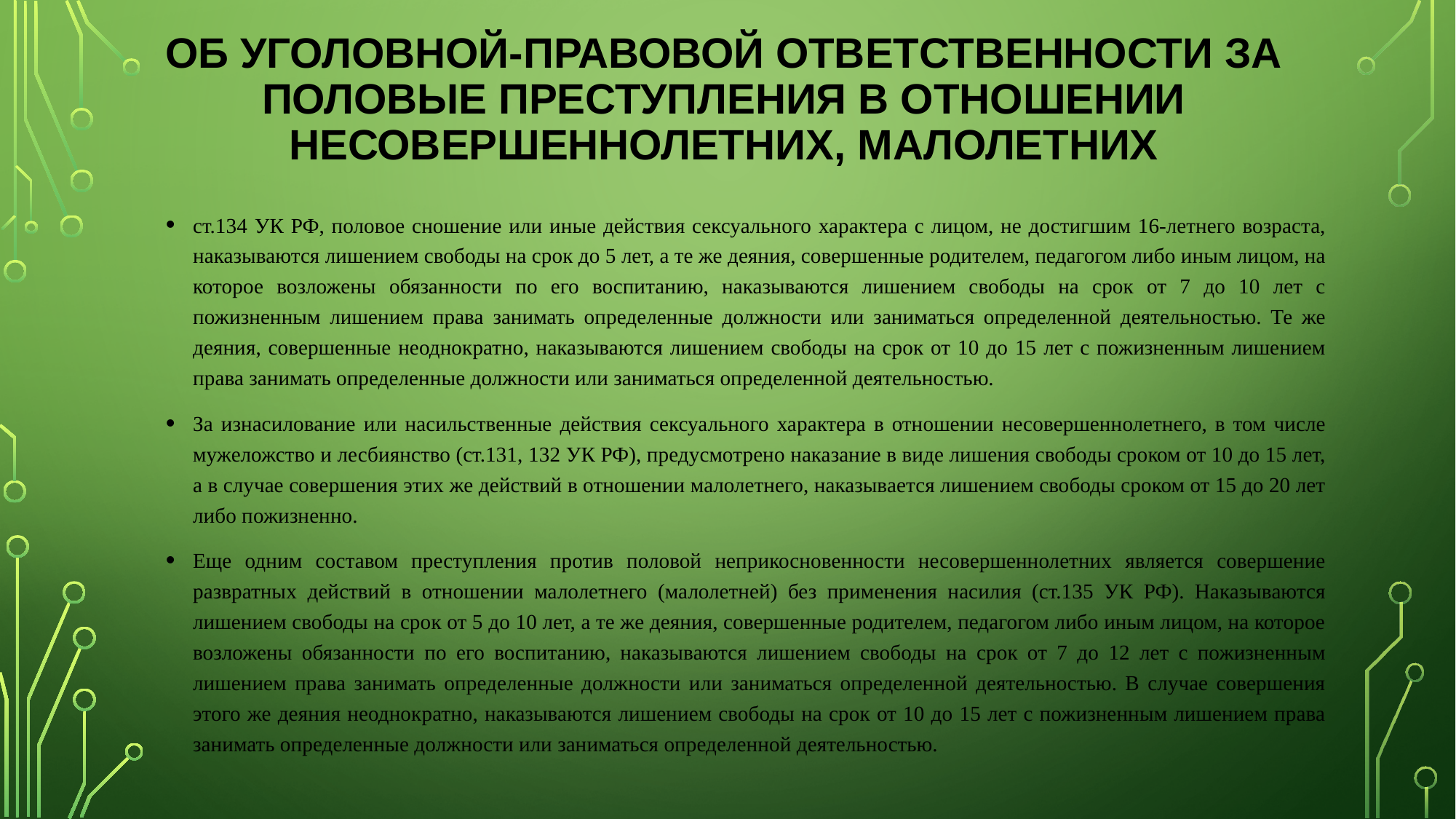

Об уголовной-правовой ответственности за половые преступления в отношении несовершеннолетних, малолетних
ст.134 УК РФ, половое сношение или иные действия сексуального характера с лицом, не достигшим 16-летнего возраста, наказываются лишением свободы на срок до 5 лет, а те же деяния, совершенные родителем, педагогом либо иным лицом, на которое возложены обязанности по его воспитанию, наказываются лишением свободы на срок от 7 до 10 лет с пожизненным лишением права занимать определенные должности или заниматься определенной деятельностью. Те же деяния, совершенные неоднократно, наказываются лишением свободы на срок от 10 до 15 лет с пожизненным лишением права занимать определенные должности или заниматься определенной деятельностью.
За изнасилование или насильственные действия сексуального характера в отношении несовершеннолетнего, в том числе мужеложство и лесбиянство (ст.131, 132 УК РФ), предусмотрено наказание в виде лишения свободы сроком от 10 до 15 лет, а в случае совершения этих же действий в отношении малолетнего, наказывается лишением свободы сроком от 15 до 20 лет либо пожизненно.
Еще одним составом преступления против половой неприкосновенности несовершеннолетних является совершение развратных действий в отношении малолетнего (малолетней) без применения насилия (ст.135 УК РФ). Наказываются лишением свободы на срок от 5 до 10 лет, а те же деяния, совершенные родителем, педагогом либо иным лицом, на которое возложены обязанности по его воспитанию, наказываются лишением свободы на срок от 7 до 12 лет с пожизненным лишением права занимать определенные должности или заниматься определенной деятельностью. В случае совершения этого же деяния неоднократно, наказываются лишением свободы на срок от 10 до 15 лет с пожизненным лишением права занимать определенные должности или заниматься определенной деятельностью.